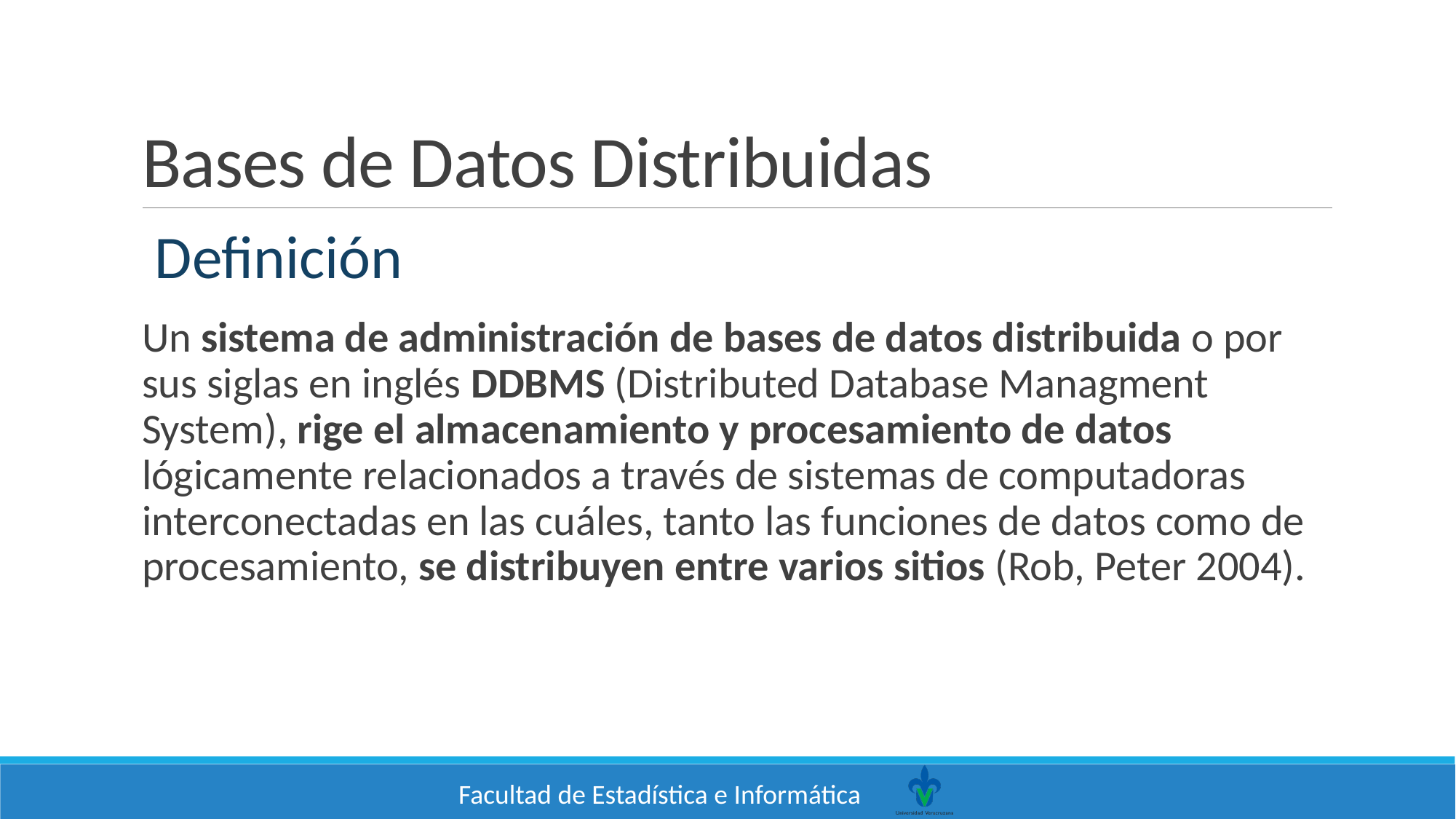

# Bases de Datos Distribuidas
Definición
Un sistema de administración de bases de datos distribuida o por sus siglas en inglés DDBMS (Distributed Database Managment System), rige el almacenamiento y procesamiento de datos lógicamente relacionados a través de sistemas de computadoras interconectadas en las cuáles, tanto las funciones de datos como de procesamiento, se distribuyen entre varios sitios (Rob, Peter 2004).